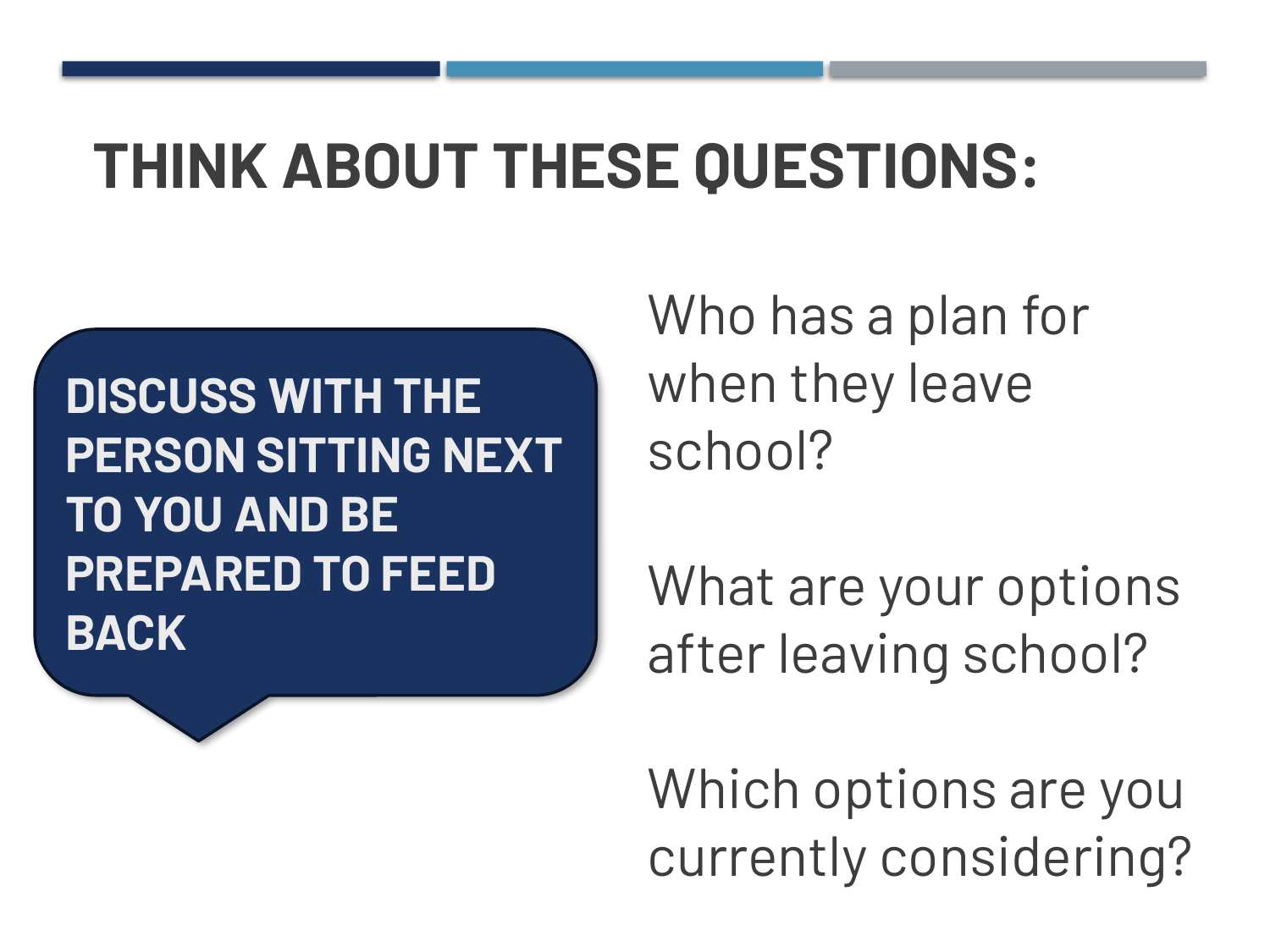

# THINK ABOUT THESE QUESTIONS:
Who has a plan for when they leave school?

What are your options after leaving school?

Which options are you currently considering?
DISCUSS WITH THE PERSON SITTING NEXT TO YOU AND BE PREPARED TO FEED BACK